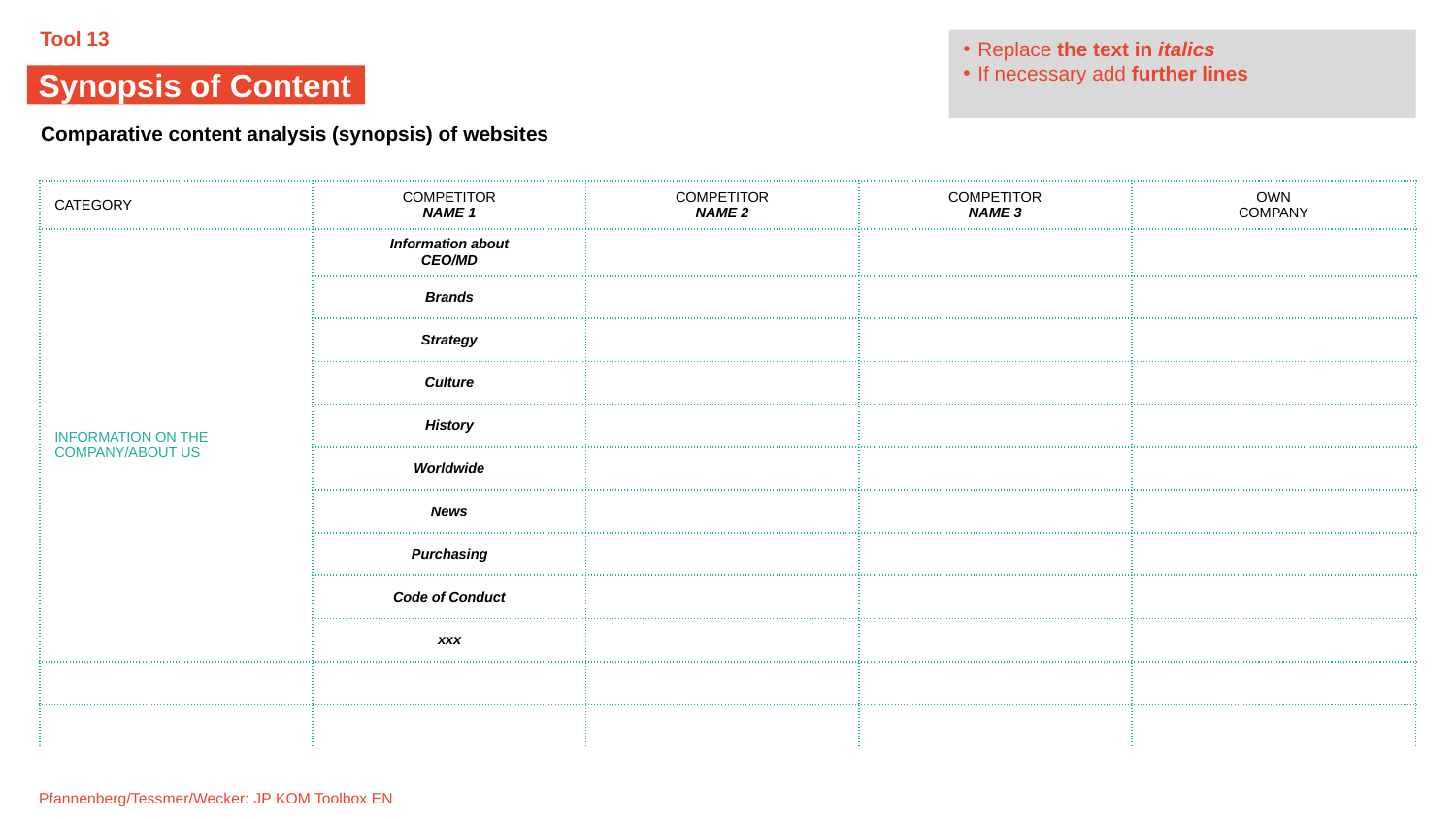

Tool 13
Replace the text in italics
If necessary add further lines
Synopsis of Content
Comparative content analysis (synopsis) of websites
| CATEGORY | COMPETITOR NAME 1 | COMPETITOR NAME 2 | COMPETITOR NAME 3 | OWN COMPANY |
| --- | --- | --- | --- | --- |
| INFORMATION ON THE COMPANY/ABOUT US | Information about CEO/MD |  |  |  |
|  | Brands |  |  |  |
|  | Strategy |  |  |  |
|  | Culture |  |  |  |
|  | History |  |  |  |
|  | Worldwide |  |  |  |
|  | News |  |  |  |
|  | Purchasing |  |  |  |
|  | Code of Conduct |  |  |  |
|  | xxx |  |  |  |
|  |  |  |  |  |
|  |  |  |  |  |
Pfannenberg/Tessmer/Wecker: JP KOM Toolbox EN